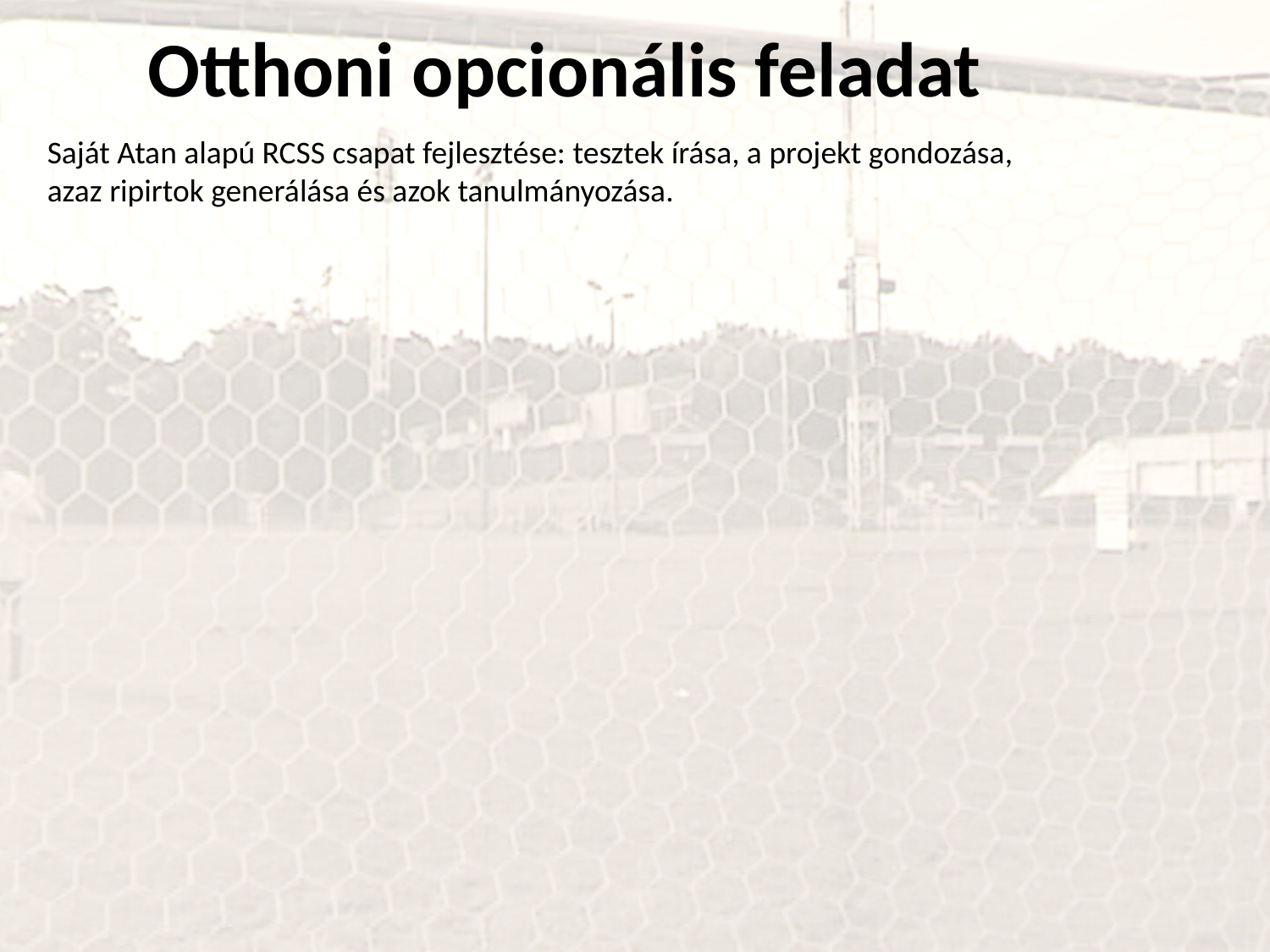

Otthoni opcionális feladat
Saját Atan alapú RCSS csapat fejlesztése: tesztek írása, a projekt gondozása, azaz ripirtok generálása és azok tanulmányozása.